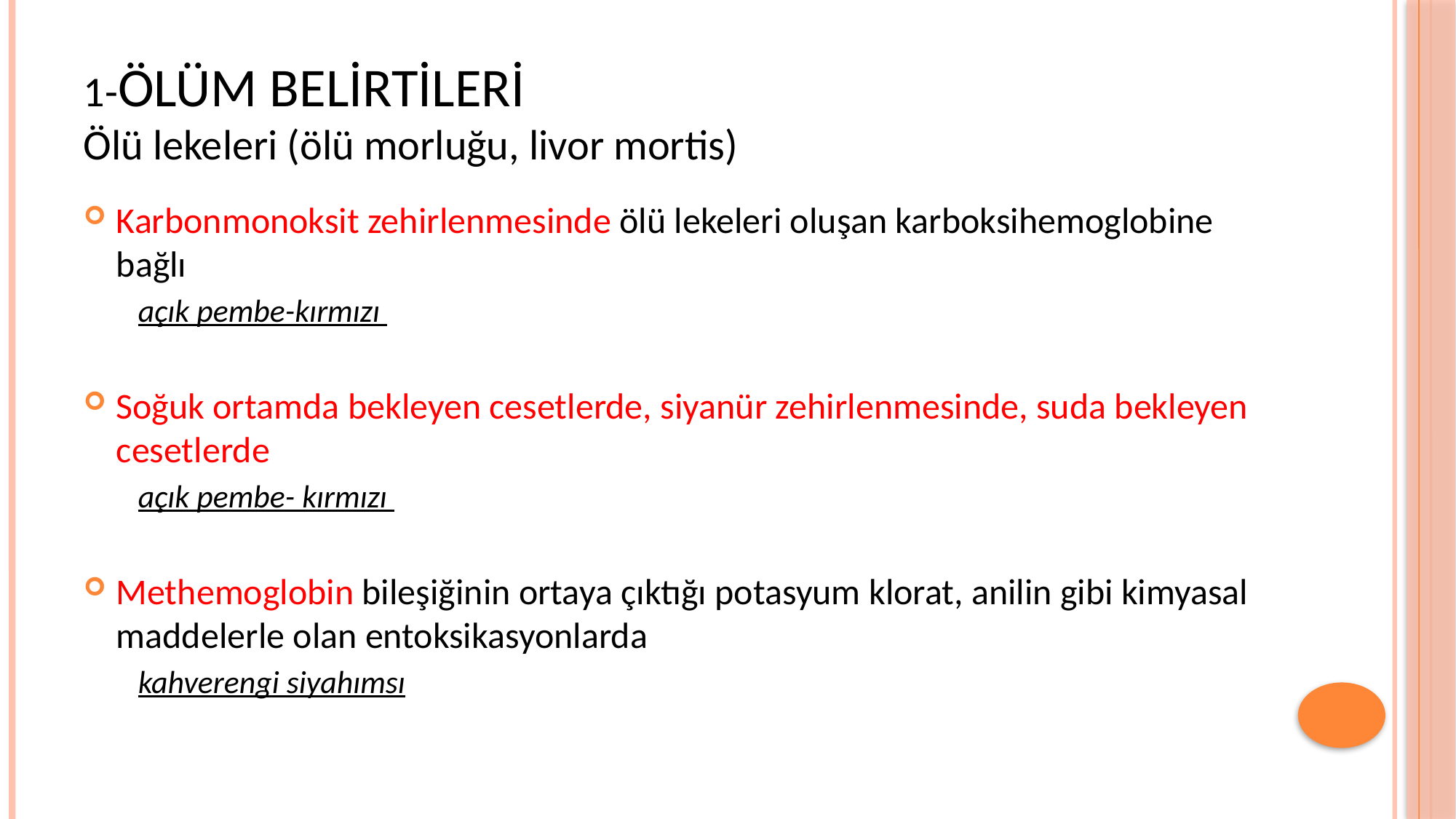

# 1-ÖLÜM BELİRTİLERİ Ölü lekeleri (ölü morluğu, livor mortis)
Karbonmonoksit zehirlenmesinde ölü lekeleri oluşan karboksihemoglobine bağlı
açık pembe-kırmızı

Soğuk ortamda bekleyen cesetlerde, siyanür zehirlenmesinde, suda bekleyen cesetlerde
açık pembe- kırmızı

Methemoglobin bileşiğinin ortaya çıktığı potasyum klorat, anilin gibi kimyasal maddelerle olan entoksikasyonlarda
kahverengi siyahımsı